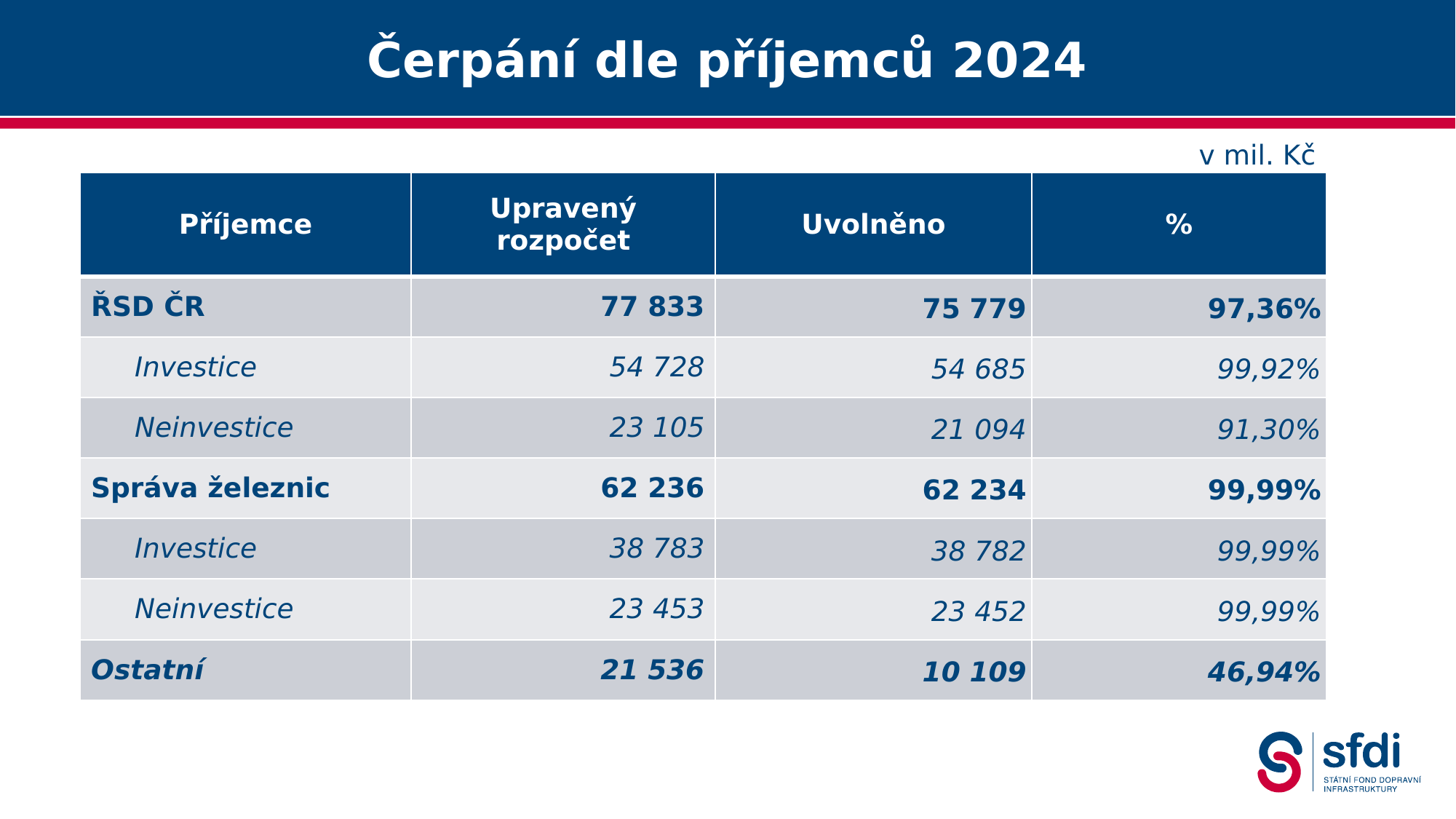

# Čerpání dle příjemců 2024
v mil. Kč
| Příjemce | Upravený rozpočet | Uvolněno | % |
| --- | --- | --- | --- |
| ŘSD ČR | 77 833 | 75 779 | 97,36% |
| Investice | 54 728 | 54 685 | 99,92% |
| Neinvestice | 23 105 | 21 094 | 91,30% |
| Správa železnic | 62 236 | 62 234 | 99,99% |
| Investice | 38 783 | 38 782 | 99,99% |
| Neinvestice | 23 453 | 23 452 | 99,99% |
| Ostatní | 21 536 | 10 109 | 46,94% |